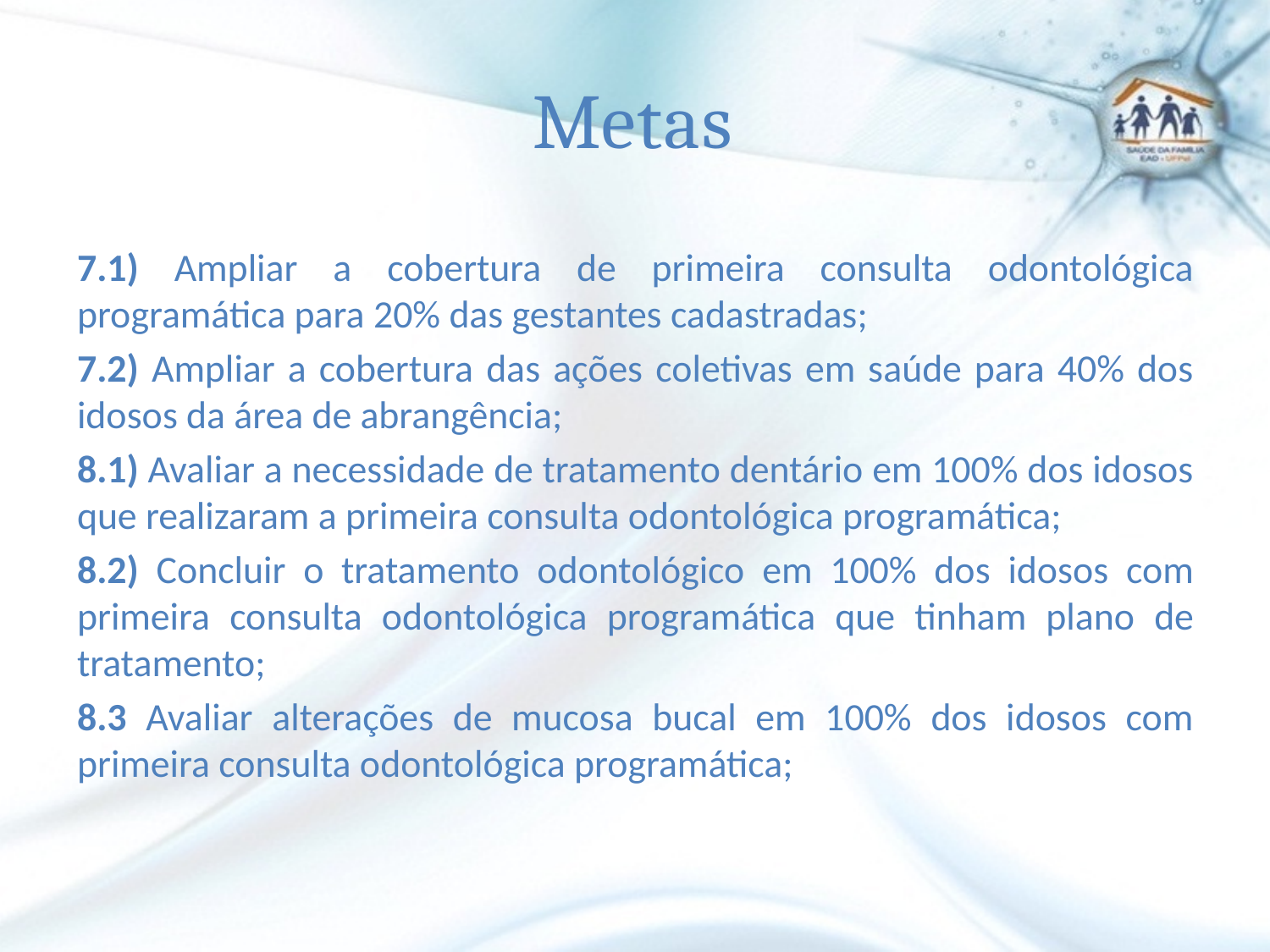

# Metas
7.1) Ampliar a cobertura de primeira consulta odontológica programática para 20% das gestantes cadastradas;
7.2) Ampliar a cobertura das ações coletivas em saúde para 40% dos idosos da área de abrangência;
8.1) Avaliar a necessidade de tratamento dentário em 100% dos idosos que realizaram a primeira consulta odontológica programática;
8.2) Concluir o tratamento odontológico em 100% dos idosos com primeira consulta odontológica programática que tinham plano de tratamento;
8.3 Avaliar alterações de mucosa bucal em 100% dos idosos com primeira consulta odontológica programática;